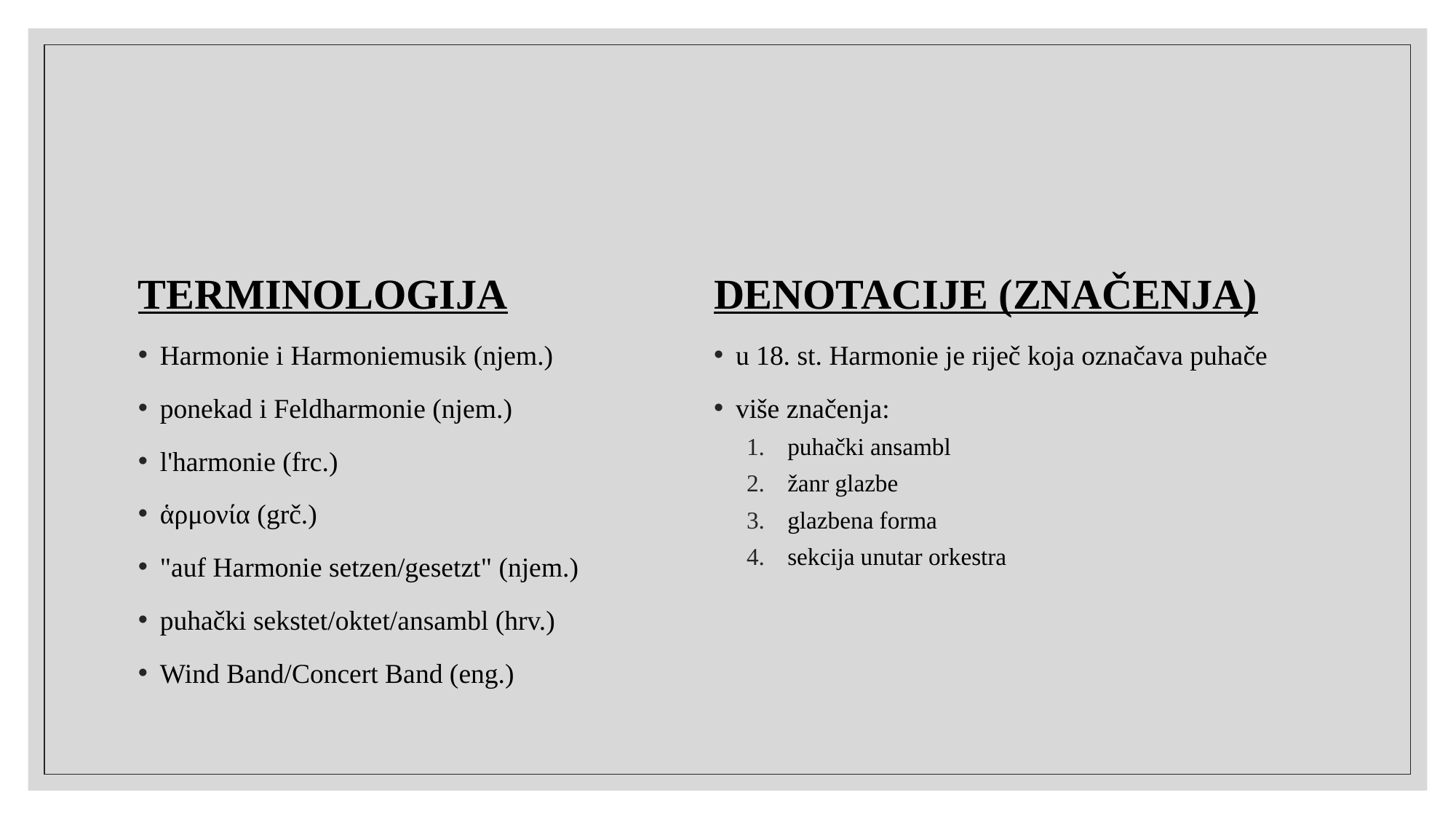

#
TERMINOLOGIJA
Harmonie i Harmoniemusik (njem.)
ponekad i Feldharmonie (njem.)
l'harmonie (frc.)
ἁρμονία (grč.)
"auf Harmonie setzen/gesetzt" (njem.)
puhački sekstet/oktet/ansambl (hrv.)
Wind Band/Concert Band (eng.)

DENOTACIJE (ZNAČENJA)
u 18. st. Harmonie je riječ koja označava puhače
više značenja:
puhački ansambl
žanr glazbe
glazbena forma
sekcija unutar orkestra